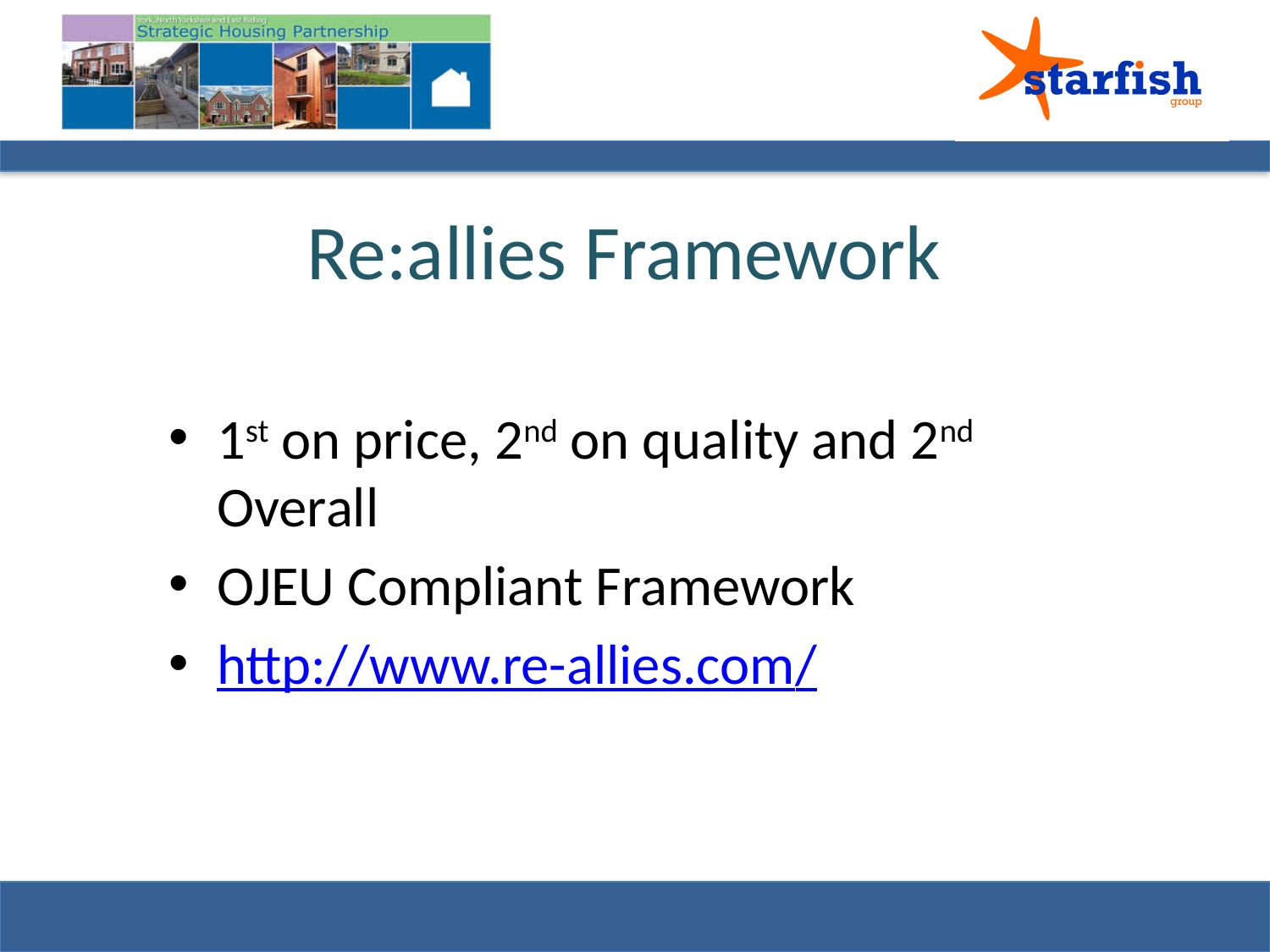

# Re:allies Framework
1st on price, 2nd on quality and 2nd Overall
OJEU Compliant Framework
http://www.re-allies.com/